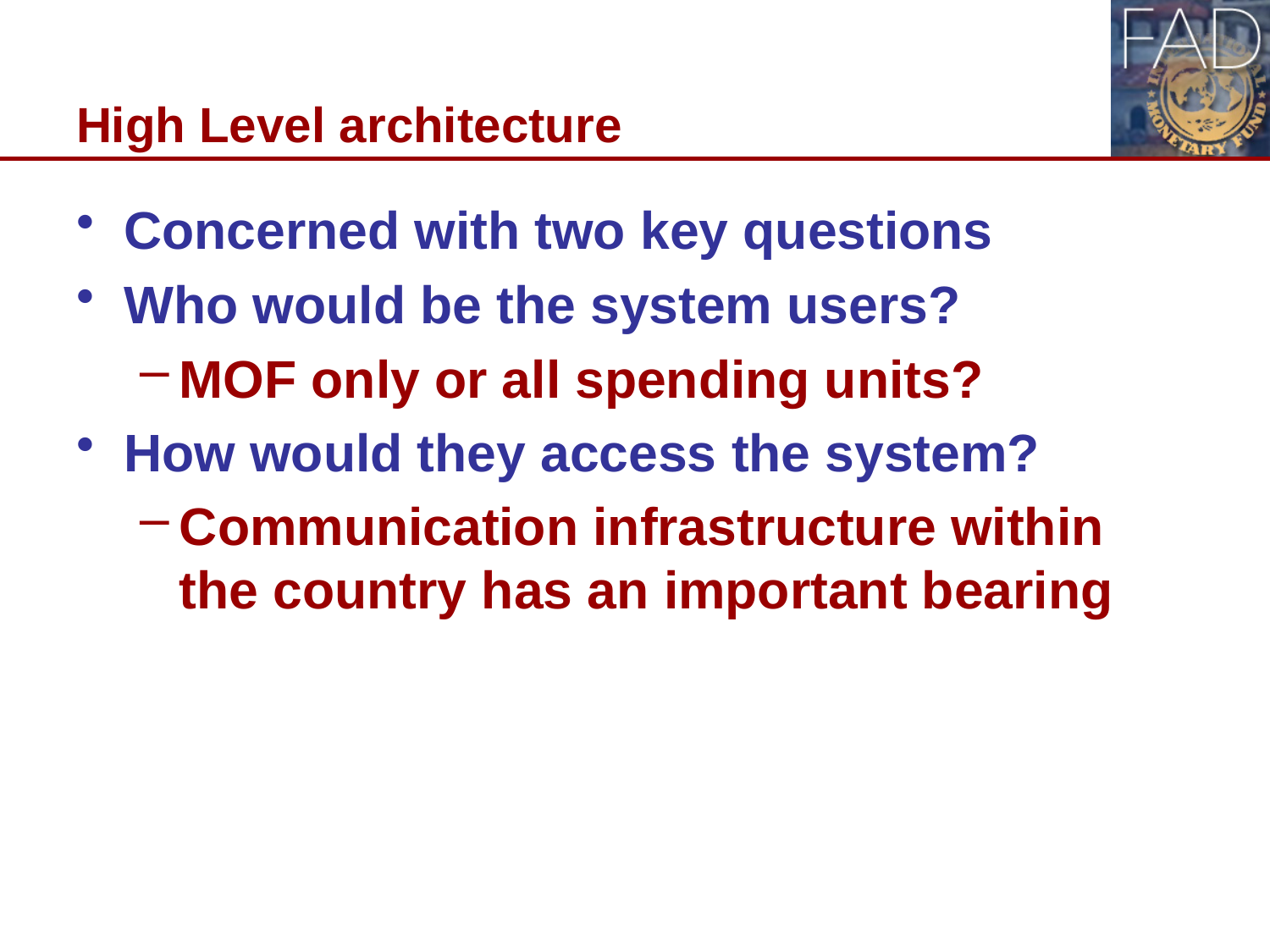

# High Level architecture
Concerned with two key questions
Who would be the system users?
MOF only or all spending units?
How would they access the system?
Communication infrastructure within the country has an important bearing